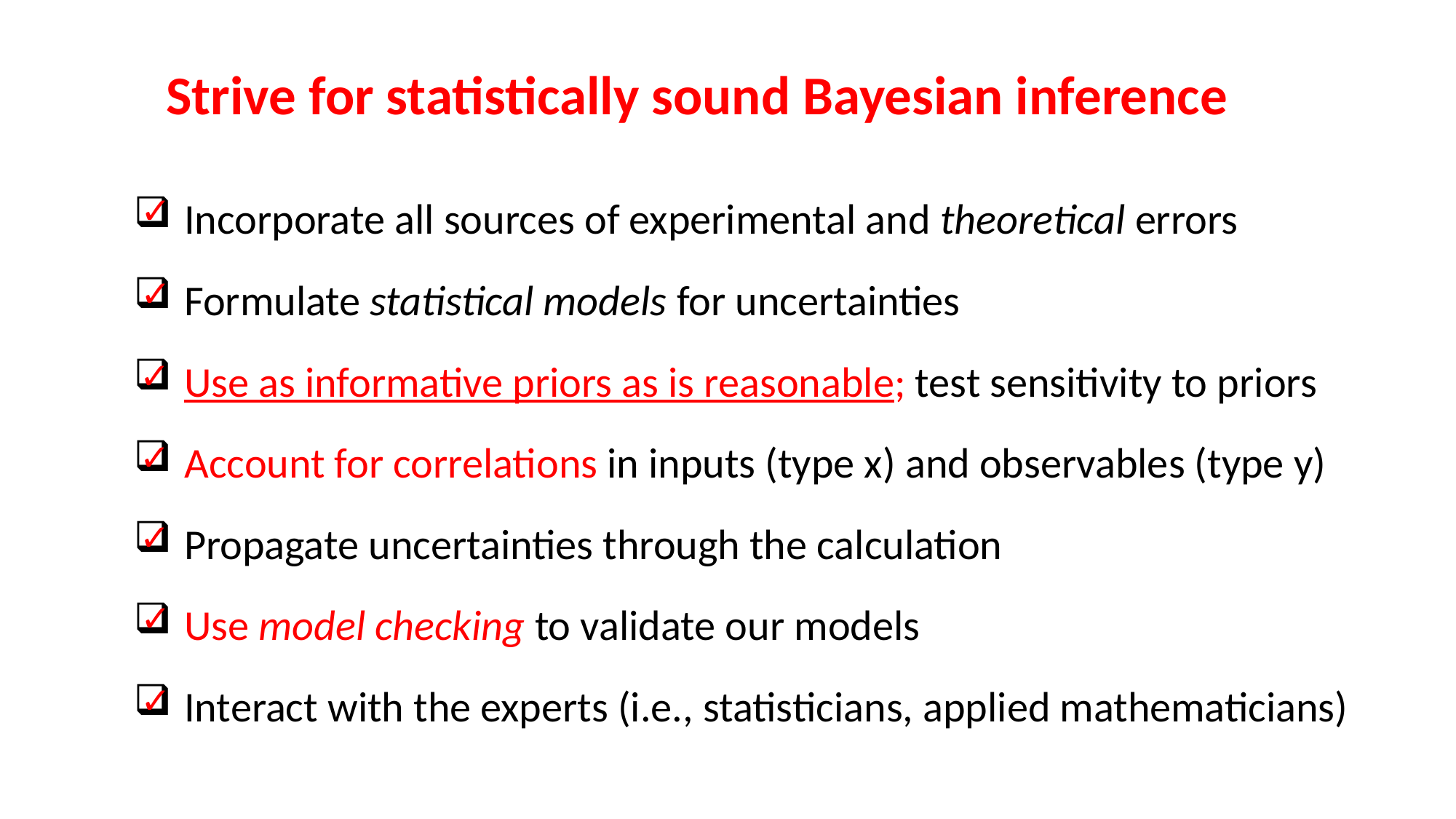

Strive for statistically sound Bayesian inference

✓
 Incorporate all sources of experimental and theoretical errors
 Formulate statistical models for uncertainties
 Use as informative priors as is reasonable; test sensitivity to priors
 Account for correlations in inputs (type x) and observables (type y)
 Propagate uncertainties through the calculation
 Use model checking to validate our models
 Interact with the experts (i.e., statisticians, applied mathematicians)
✓
✓
✓
✓
✓
✓